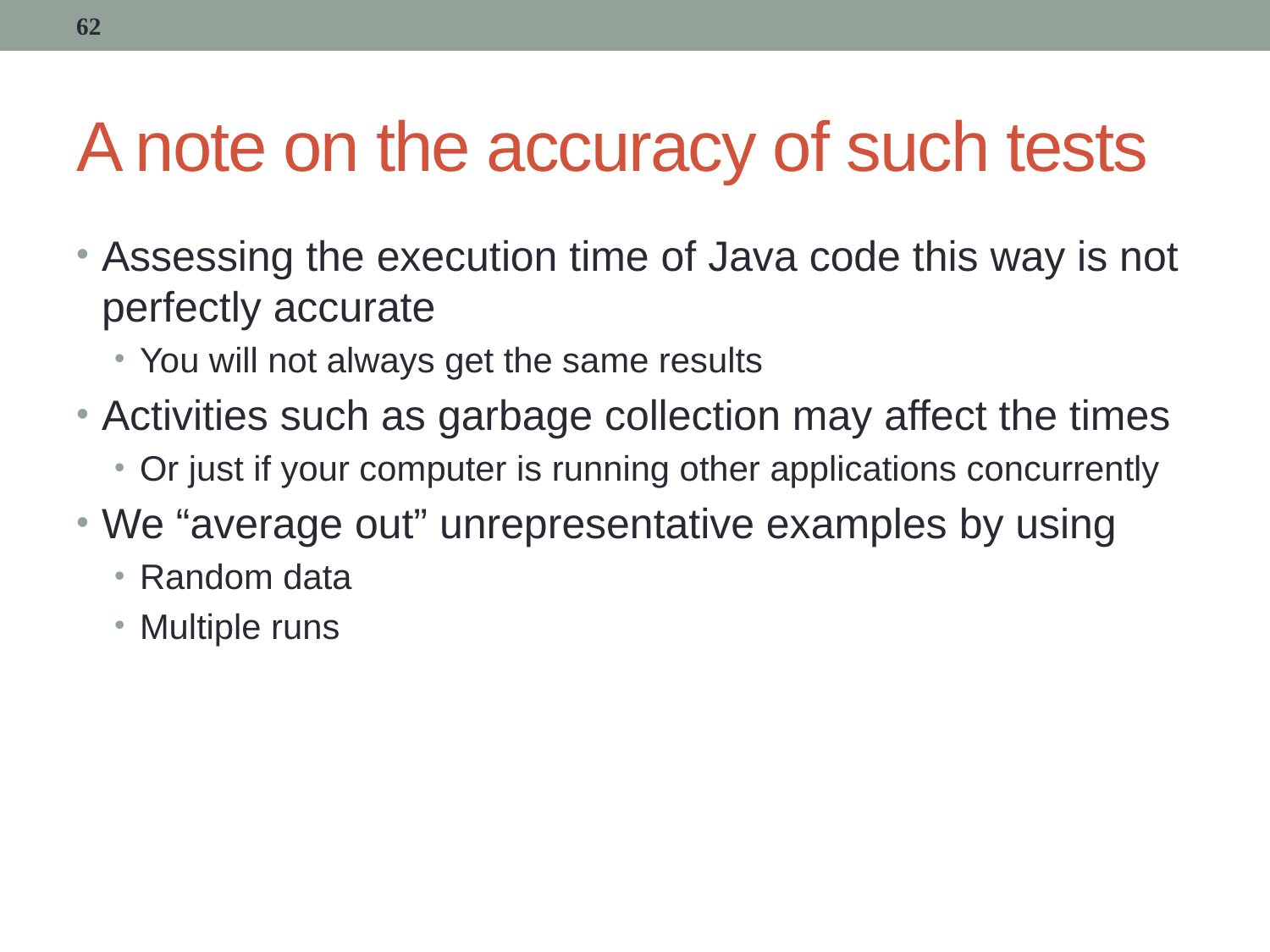

62
# A note on the accuracy of such tests
Assessing the execution time of Java code this way is not perfectly accurate
You will not always get the same results
Activities such as garbage collection may affect the times
Or just if your computer is running other applications concurrently
We “average out” unrepresentative examples by using
Random data
Multiple runs